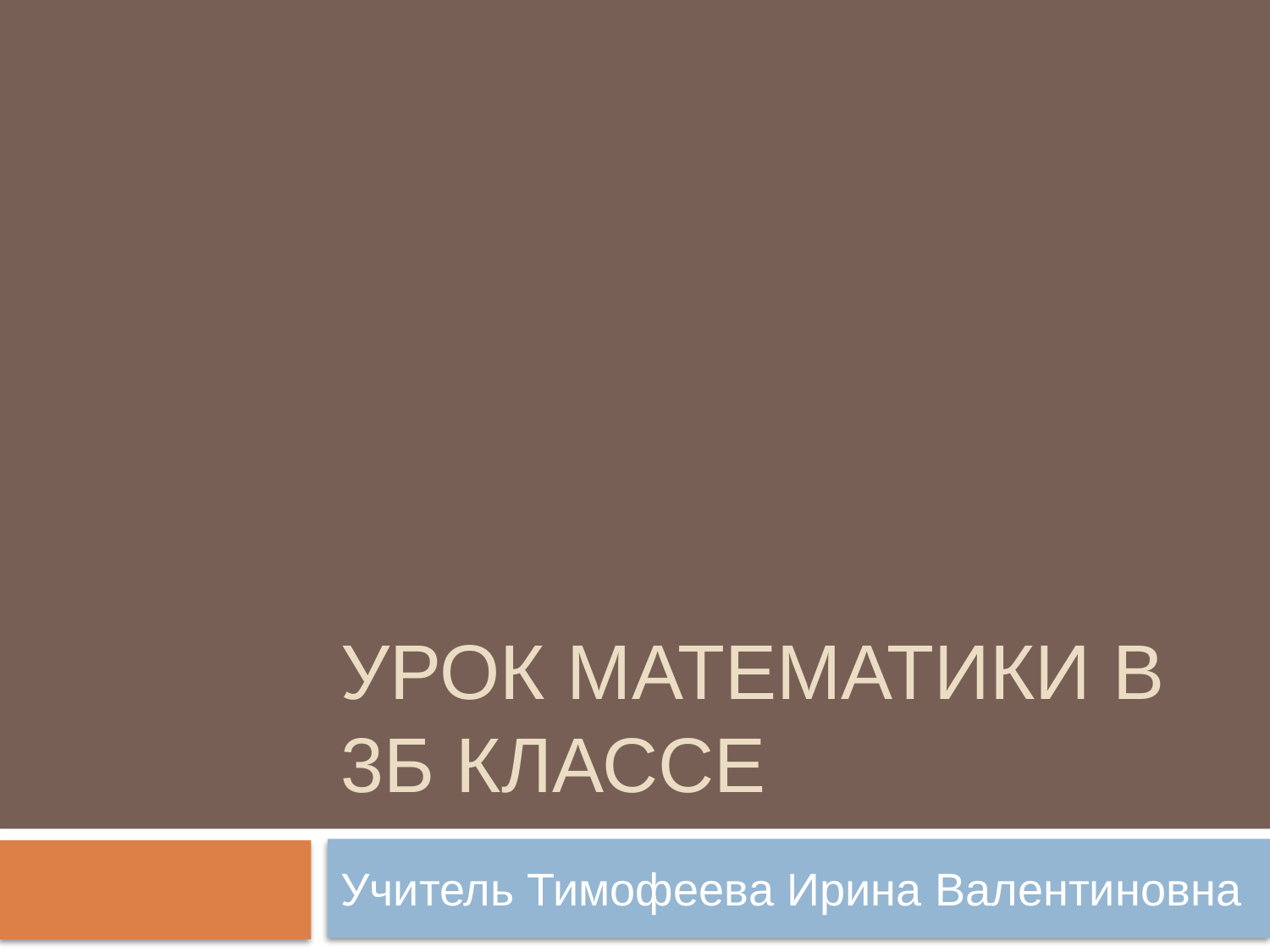

# Урок математики в 3б классе
Учитель Тимофеева Ирина Валентиновна